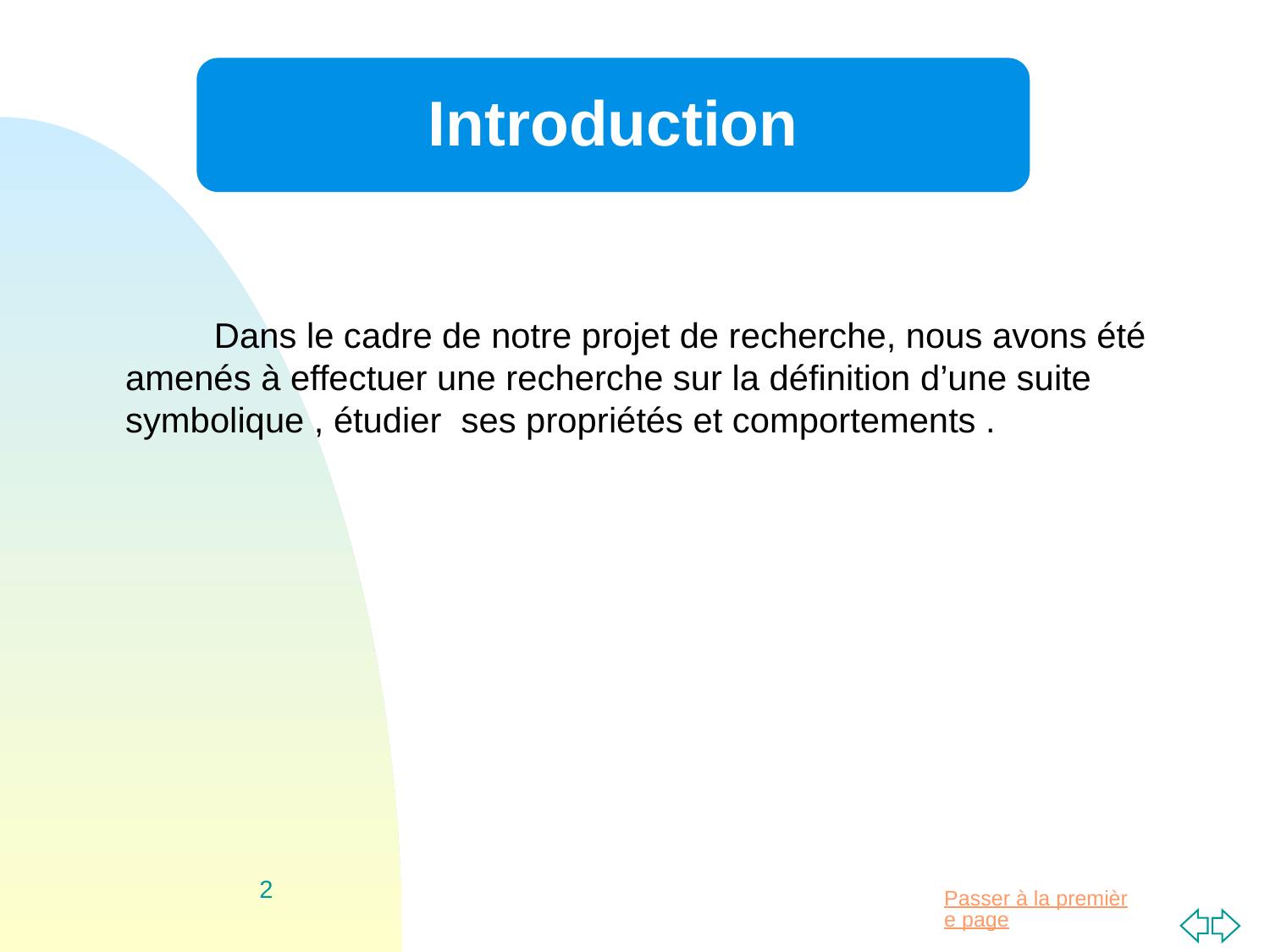

Introduction
              Dans le cadre de notre projet de recherche, nous avons été amenés à effectuer une recherche sur la définition d’une suite symbolique , étudier  ses propriétés et comportements .

2